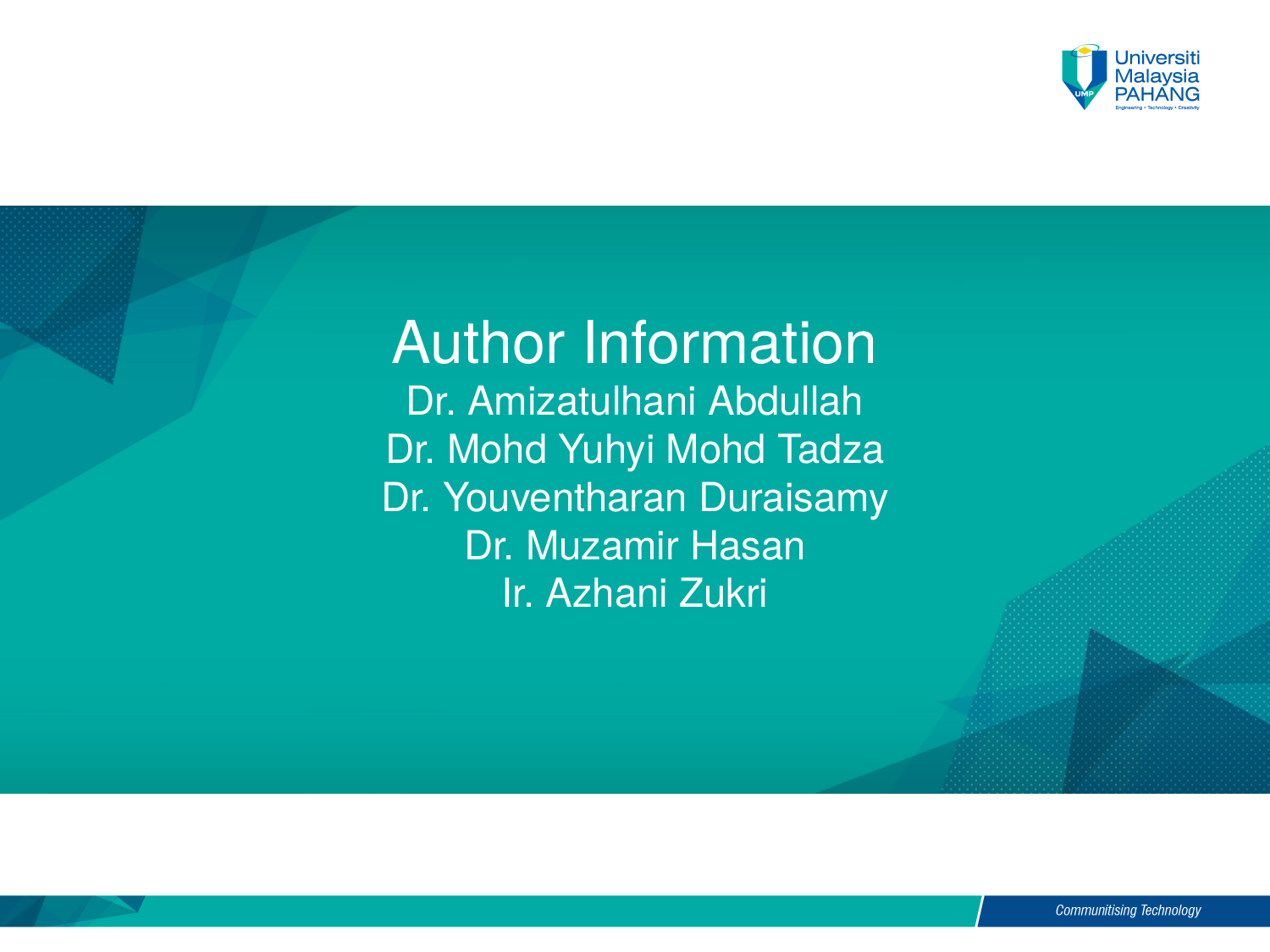

# Author Information Dr. Amizatulhani Abdullah Dr. Mohd Yuhyi Mohd Tadza Dr. Youventharan Duraisamy Dr. Muzamir Hasan Ir. Azhani Zukri